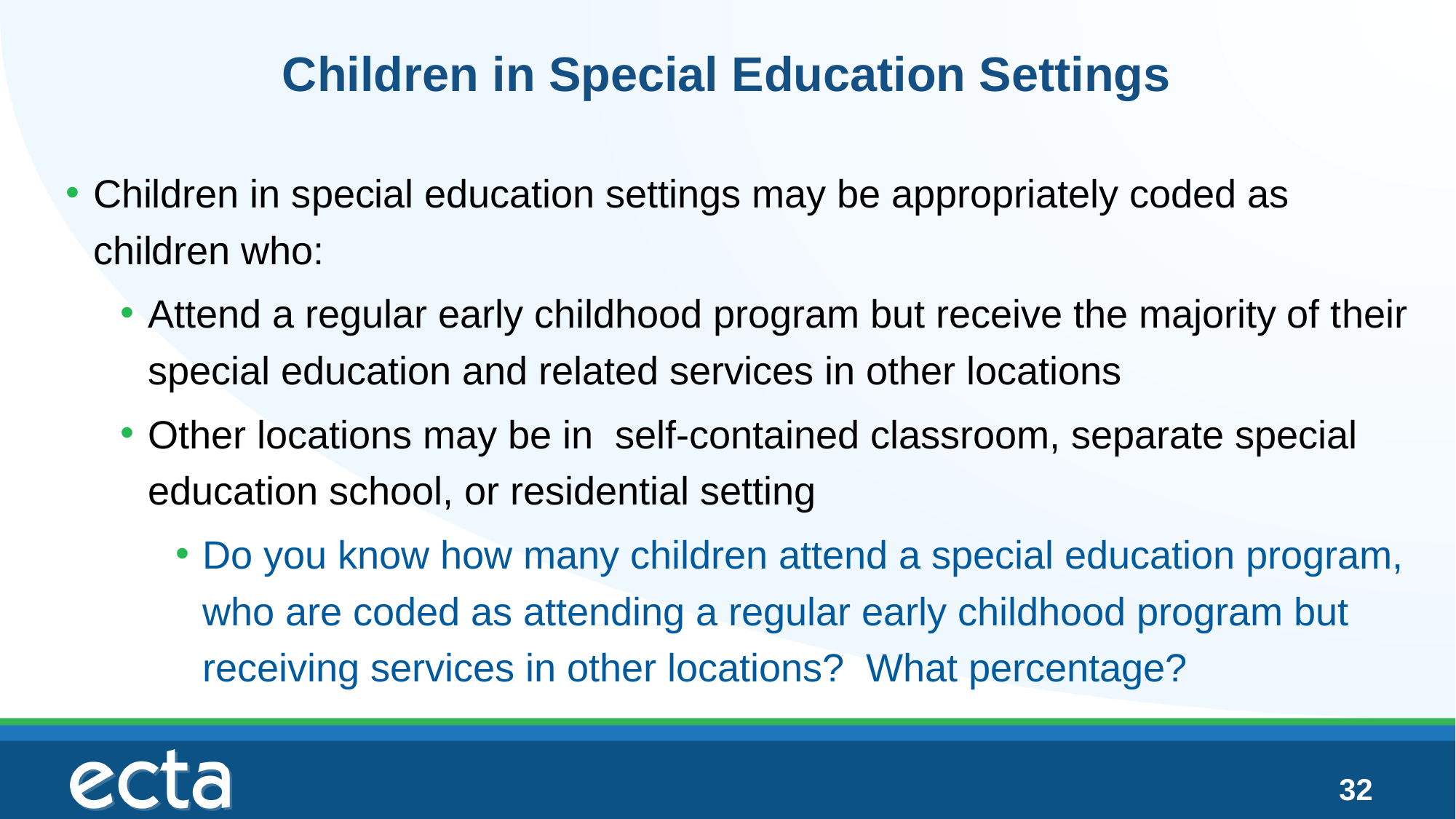

# Children in Special Education Settings
Children in special education settings may be appropriately coded as children who:
Attend a regular early childhood program but receive the majority of their special education and related services in other locations
Other locations may be in  self-contained classroom, separate special education school, or residential setting
Do you know how many children attend a special education program, who are coded as attending a regular early childhood program but receiving services in other locations?  What percentage?

32